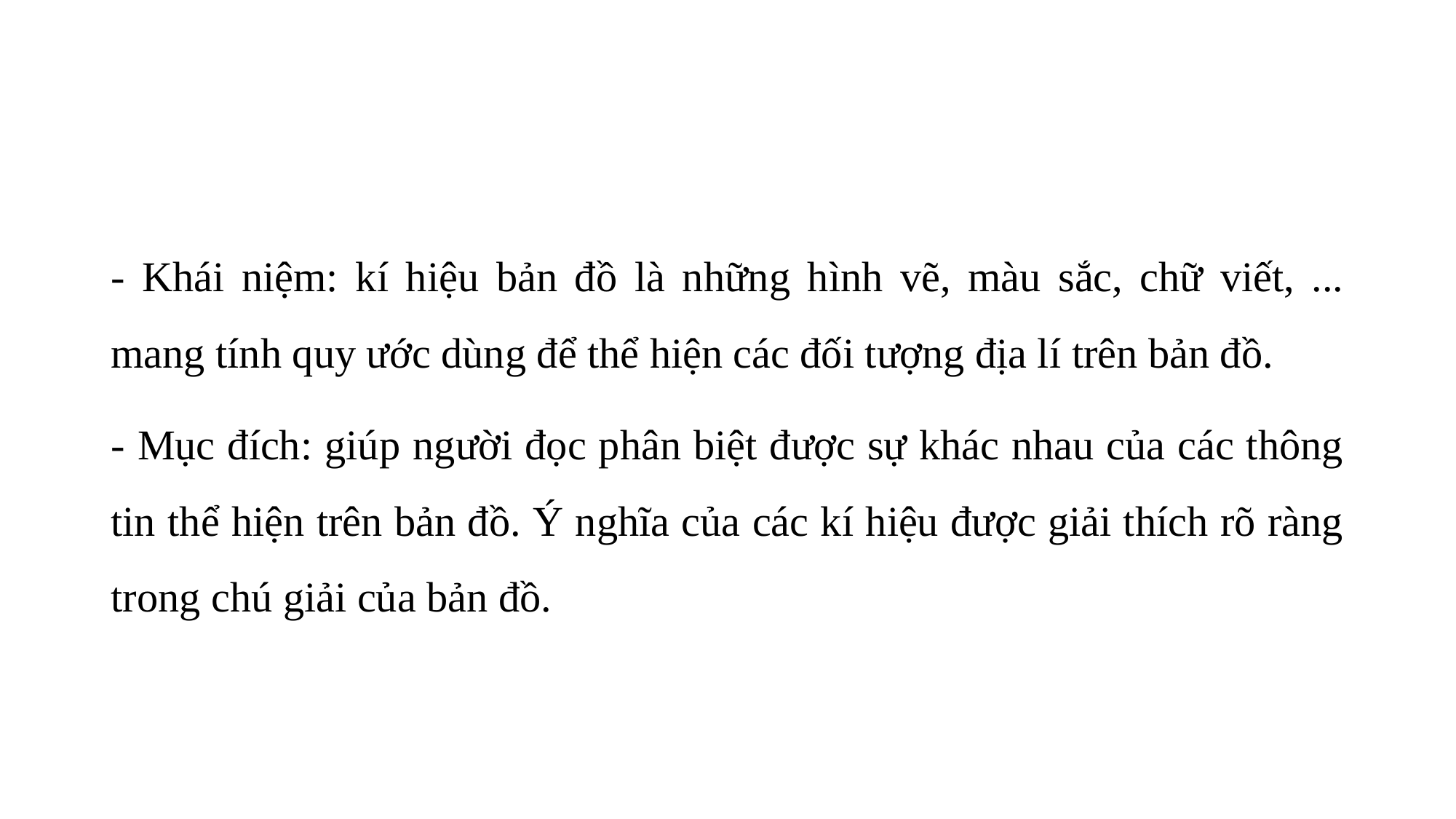

- Khái niệm: kí hiệu bản đồ là những hình vẽ, màu sắc, chữ viết, ... mang tính quy ước dùng để thể hiện các đối tượng địa lí trên bản đồ.
- Mục đích: giúp người đọc phân biệt được sự khác nhau của các thông tin thể hiện trên bản đồ. Ý nghĩa của các kí hiệu được giải thích rõ ràng trong chú giải của bản đồ.